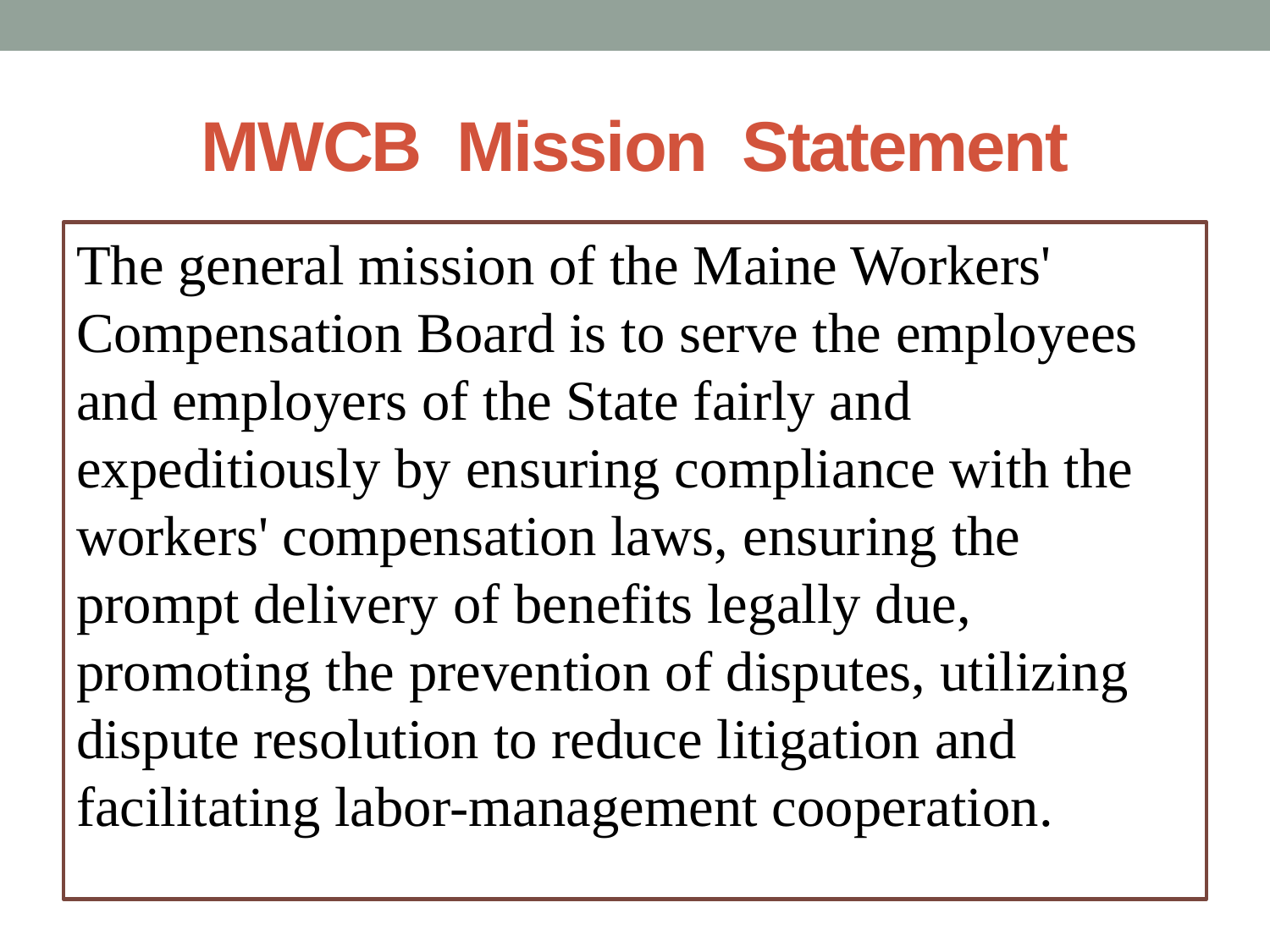

# MWCB  Mission  Statement
The general mission of the Maine Workers' Compensation Board is to serve the employees and employers of the State fairly and expeditiously by ensuring compliance with the workers' compensation laws, ensuring the prompt delivery of benefits legally due, promoting the prevention of disputes, utilizing dispute resolution to reduce litigation and facilitating labor-management cooperation.